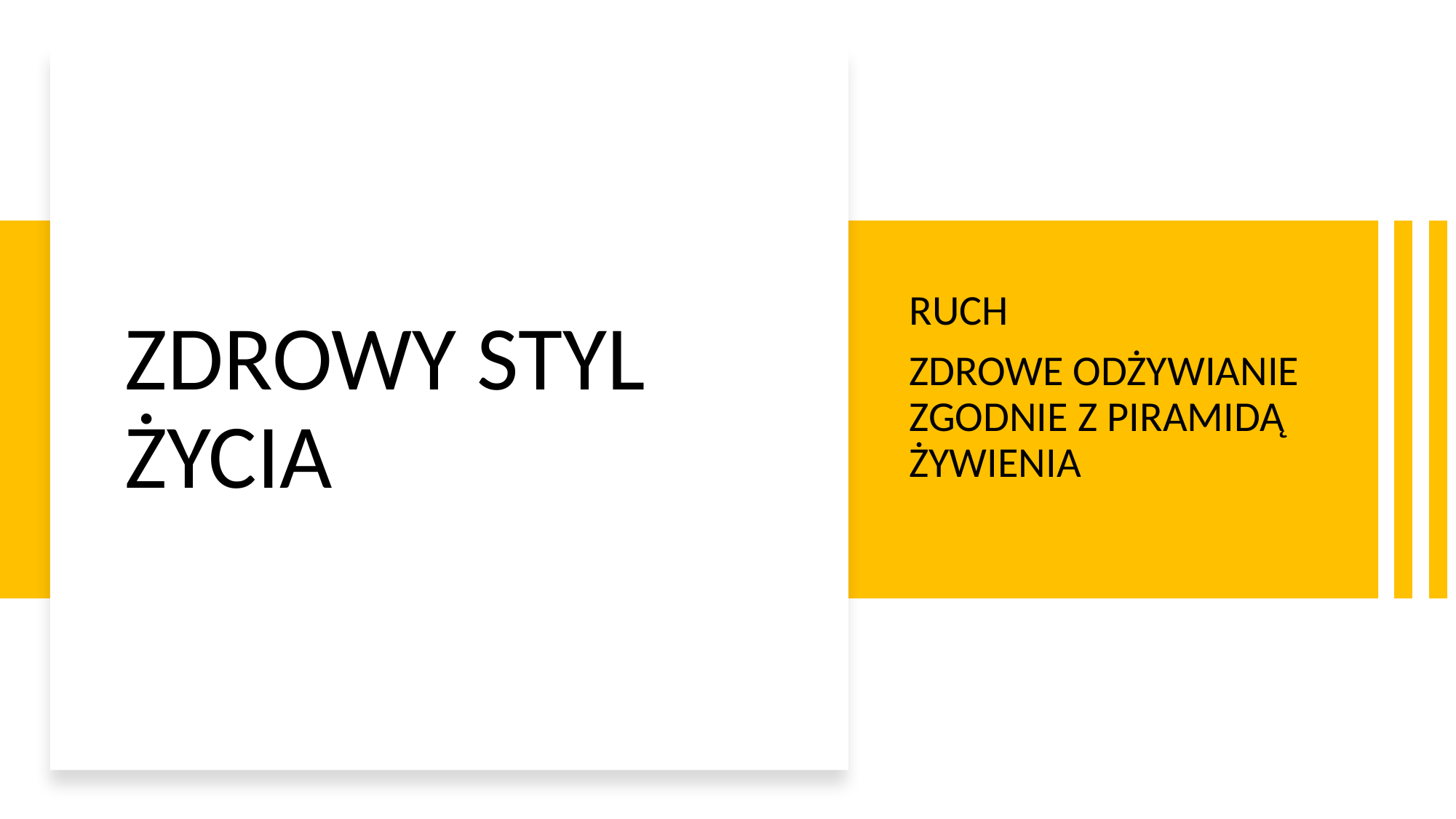

# ZDROWY STYL ŻYCIA

RUCH
ZDROWE ODŻYWIANIE ZGODNIE Z PIRAMIDĄ ŻYWIENIA